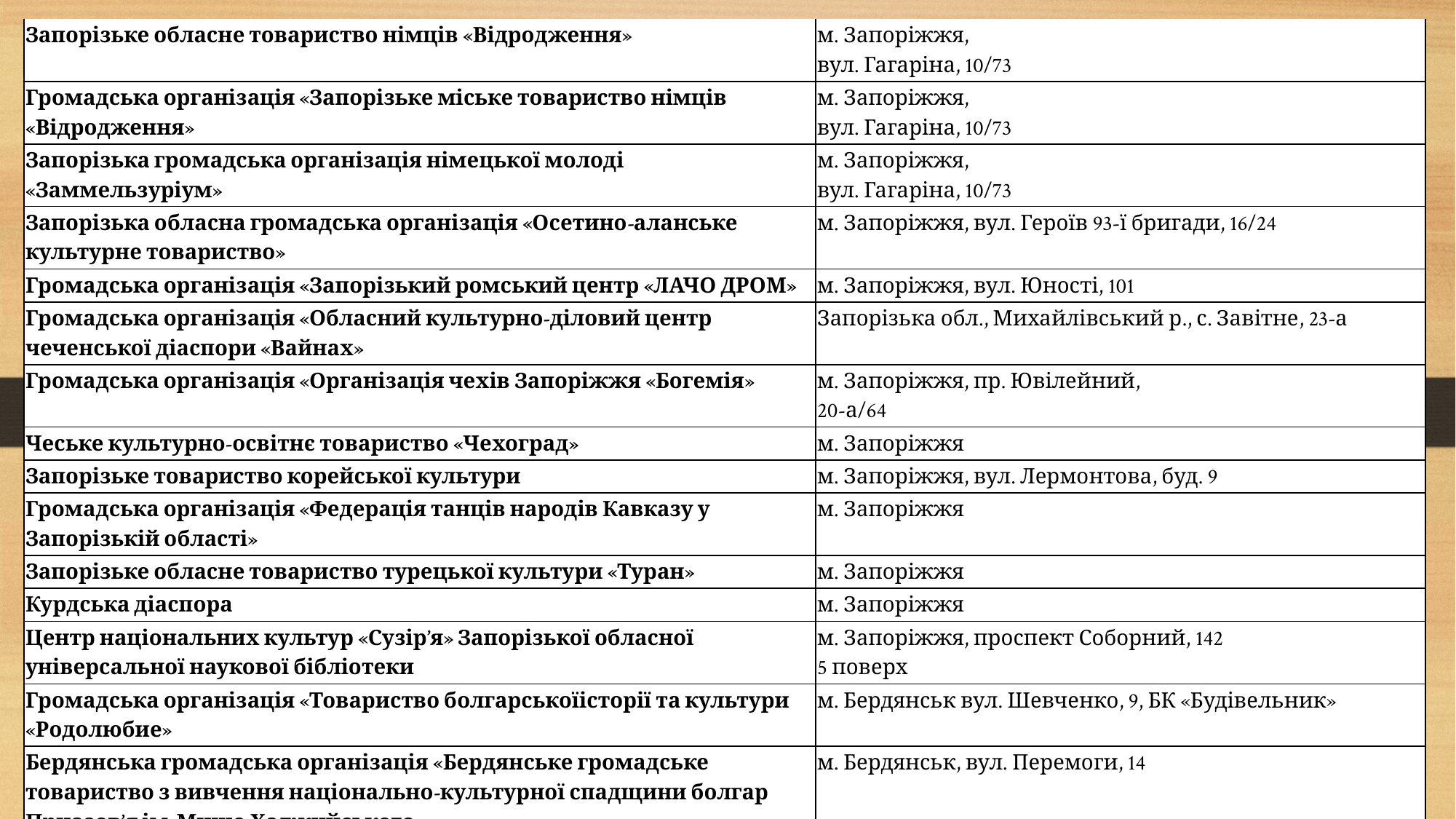

| Запорізьке обласне товариство німців «Відродження» | м. Запоріжжя, вул. Гагаріна, 10/73 |
| --- | --- |
| Громадська організація «Запорізьке міське товариство німців «Відродження» | м. Запоріжжя, вул. Гагаріна, 10/73 |
| Запорізька громадська організація німецької молоді «Заммельзуріум» | м. Запоріжжя, вул. Гагаріна, 10/73 |
| Запорізька обласна громадська організація «Осетино-аланське культурне товариство» | м. Запоріжжя, вул. Героїв 93-ї бригади, 16/24 |
| Громадська організація «Запорізький ромський центр «ЛАЧО ДРОМ» | м. Запоріжжя, вул. Юності, 101 |
| Громадська організація «Обласний культурно-діловий центр чеченської діаспори «Вайнах» | Запорізька обл., Михайлівський р., с. Завітне, 23-а |
| Громадська організація «Організація чехів Запоріжжя «Богемія» | м. Запоріжжя, пр. Ювілейний, 20-а/64 |
| Чеське культурно-освітнє товариство «Чехоград» | м. Запоріжжя |
| Запорізьке товариство корейської культури | м. Запоріжжя, вул. Лермонтова, буд. 9 |
| Громадська організація «Федерація танців народів Кавказу у Запорізькій області» | м. Запоріжжя |
| Запорізьке обласне товариство турецької культури «Туран» | м. Запоріжжя |
| Курдська діаспора | м. Запоріжжя |
| Центр національних культур «Сузір’я» Запорізької обласної універсальної наукової бібліотеки | м. Запоріжжя, проспект Соборний, 142 5 поверх |
| Громадська організація «Товариство болгарськоїісторії та культури «Родолюбие» | м. Бердянськ вул. Шевченко, 9, БК «Будівельник» |
| Бердянська громадська організація «Бердянське громадське товариство з вивчення національно-культурної спадщини болгар Приазов’я ім. Мишо Хаджийського» | м. Бердянськ, вул. Перемоги, 14 |